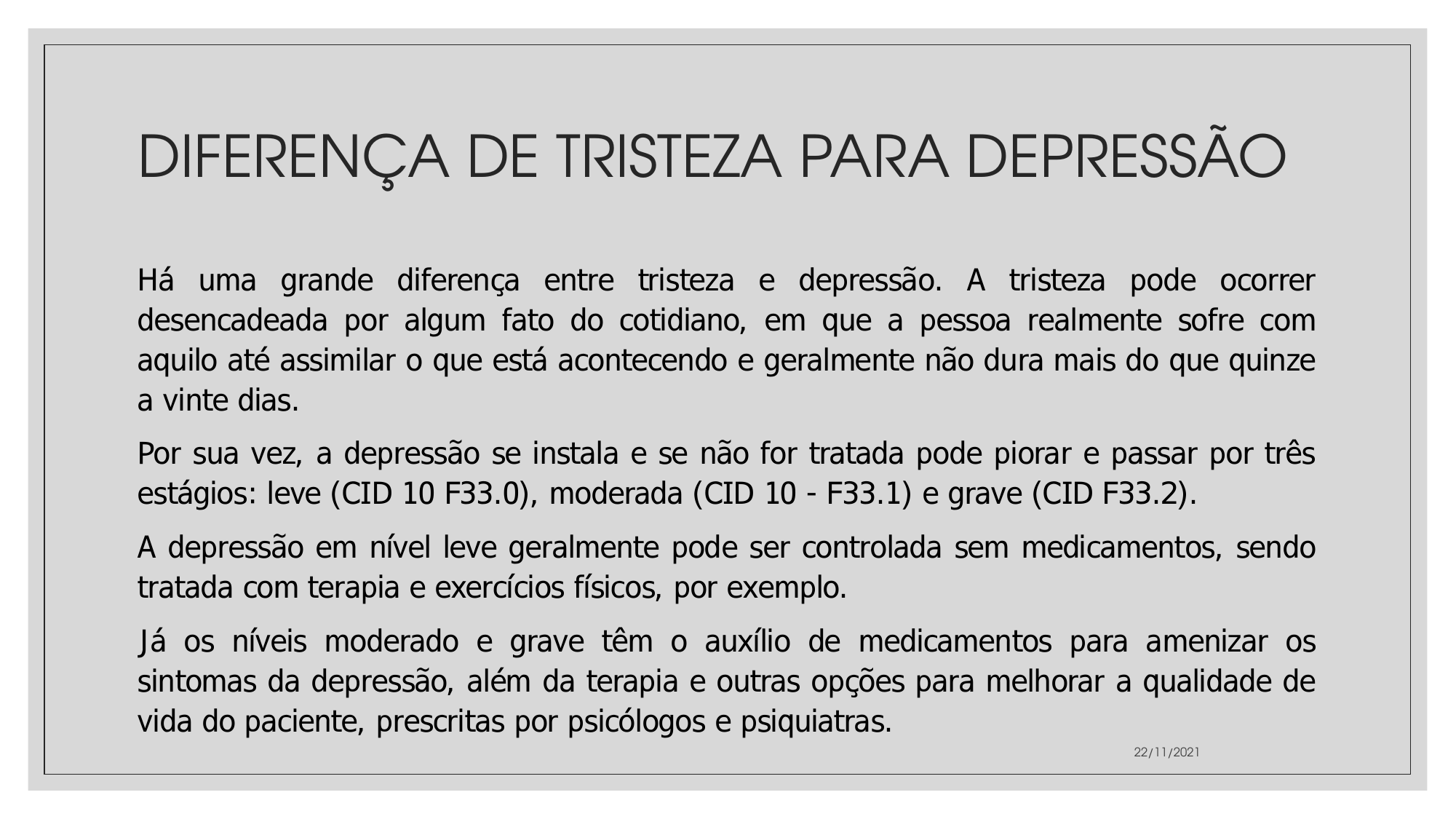

# DIFERENÇA DE TRISTEZA PARA DEPRESSÃO
Há uma grande diferença entre tristeza e depressão. A tristeza pode ocorrer desencadeada por algum fato do cotidiano, em que a pessoa realmente sofre com aquilo até assimilar o que está acontecendo e geralmente não dura mais do que quinze a vinte dias.
Por sua vez, a depressão se instala e se não for tratada pode piorar e passar por três estágios: leve (CID 10 F33.0), moderada (CID 10 - F33.1) e grave (CID F33.2).
A depressão em nível leve geralmente pode ser controlada sem medicamentos, sendo tratada com terapia e exercícios físicos, por exemplo.
Já os níveis moderado e grave têm o auxílio de medicamentos para amenizar os sintomas da depressão, além da terapia e outras opções para melhorar a qualidade de vida do paciente, prescritas por psicólogos e psiquiatras.

22/11/2021